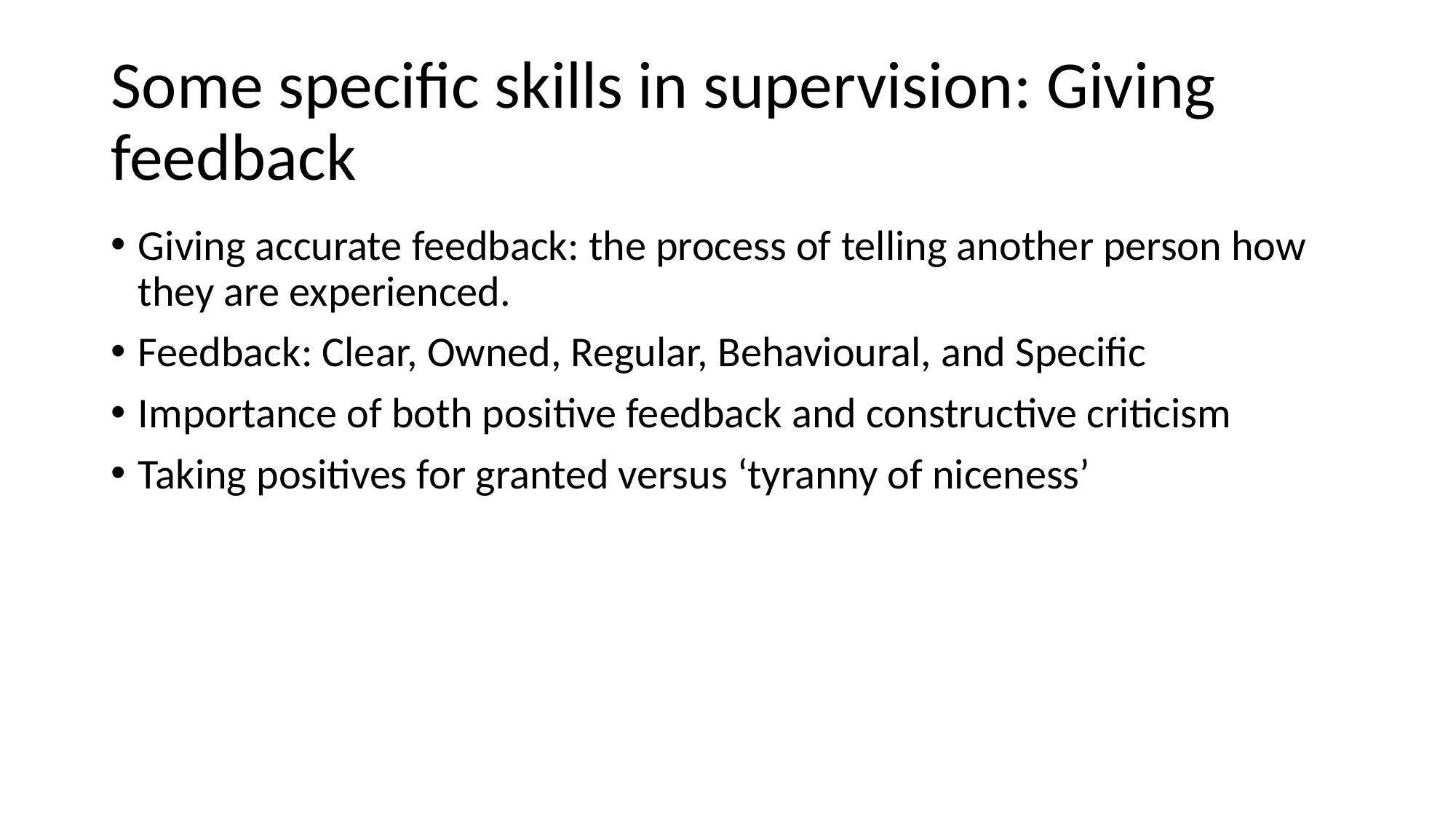

# Some specific skills in supervision: Giving feedback
Giving accurate feedback: the process of telling another person how they are experienced.
Feedback: Clear, Owned, Regular, Behavioural, and Specific
Importance of both positive feedback and constructive criticism
Taking positives for granted versus ‘tyranny of niceness’